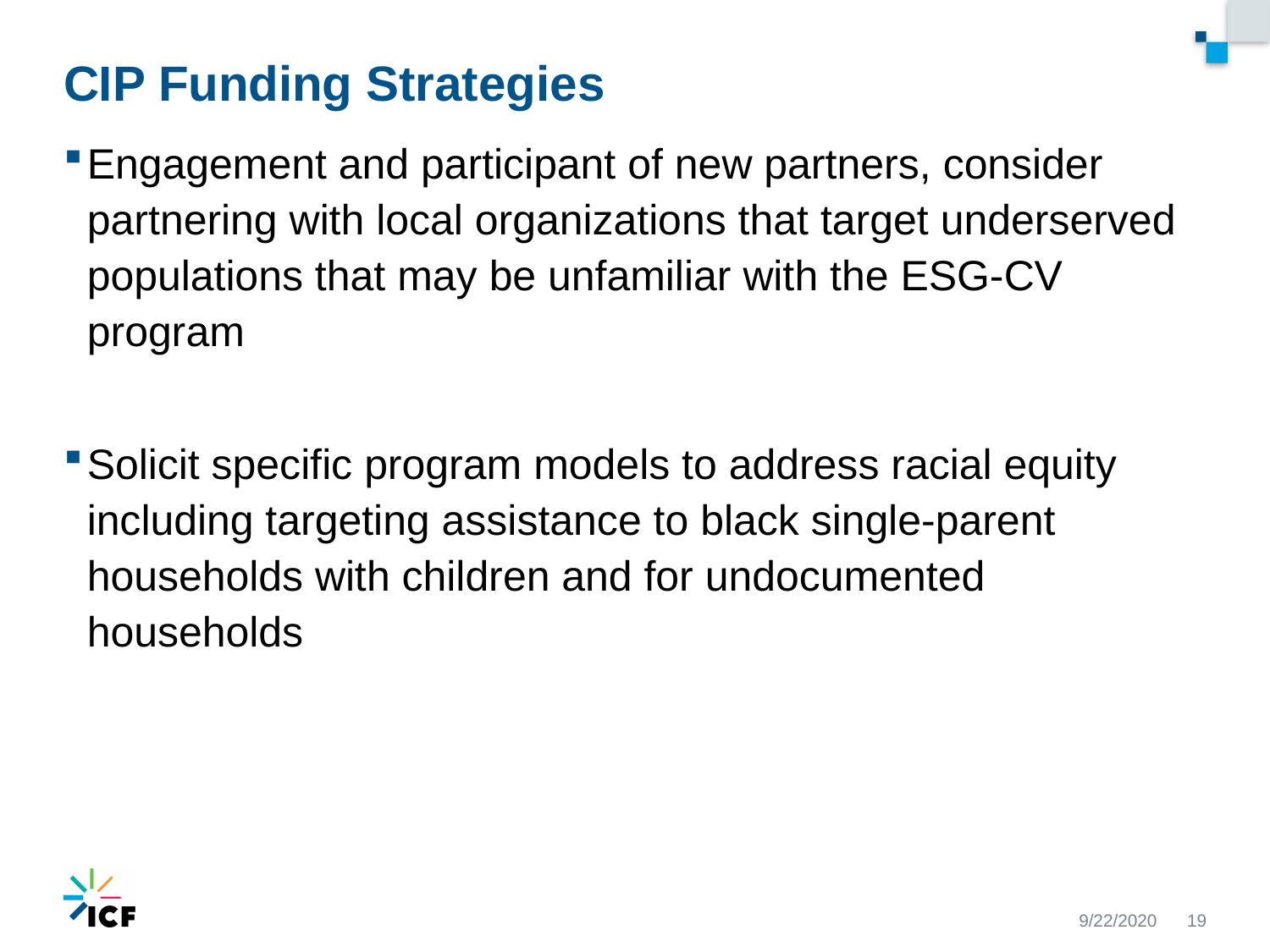

# CIP Funding Strategies
Engagement and participant of new partners, consider partnering with local organizations that target underserved populations that may be unfamiliar with the ESG-CV program

Solicit specific program models to address racial equity including targeting assistance to black single-parent households with children and for undocumented households
9/22/2020
19